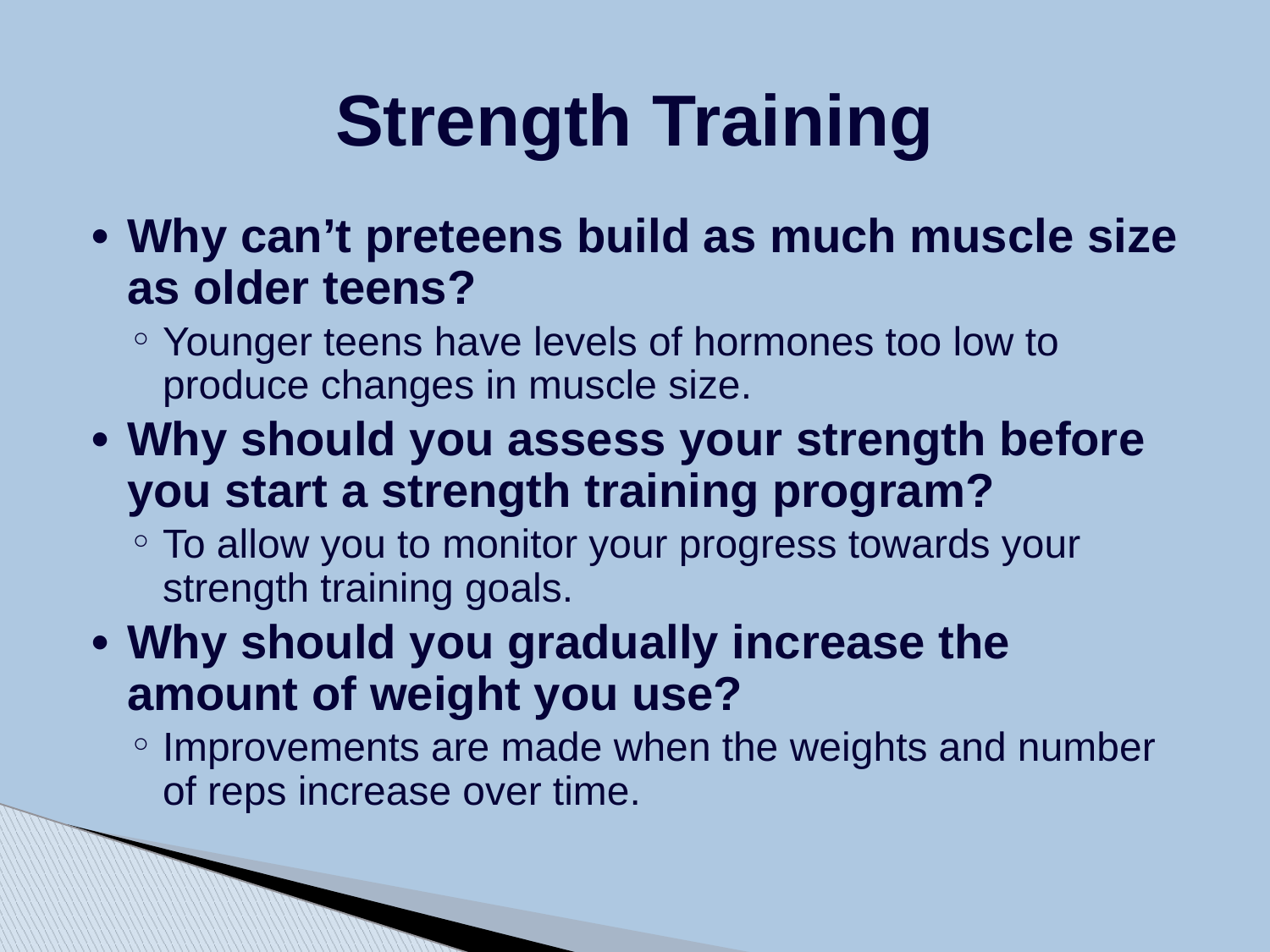

# Strength Training
Why can’t preteens build as much muscle size as older teens?
Younger teens have levels of hormones too low to produce changes in muscle size.
Why should you assess your strength before you start a strength training program?
To allow you to monitor your progress towards your strength training goals.
Why should you gradually increase the amount of weight you use?
Improvements are made when the weights and number of reps increase over time.